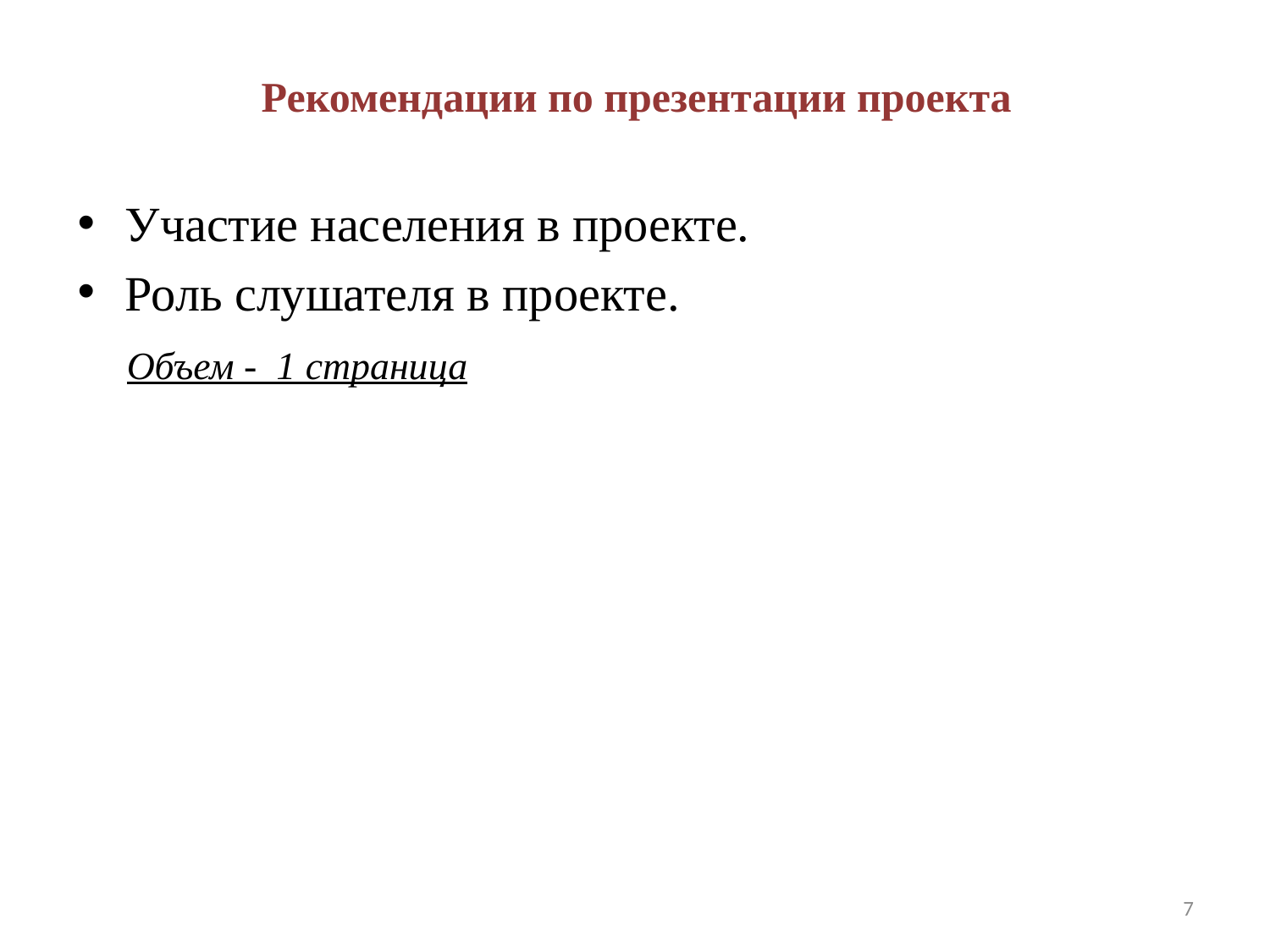

# Рекомендации по презентации проекта
Участие населения в проекте.
Роль слушателя в проекте.
    Объем -  1 страница

7